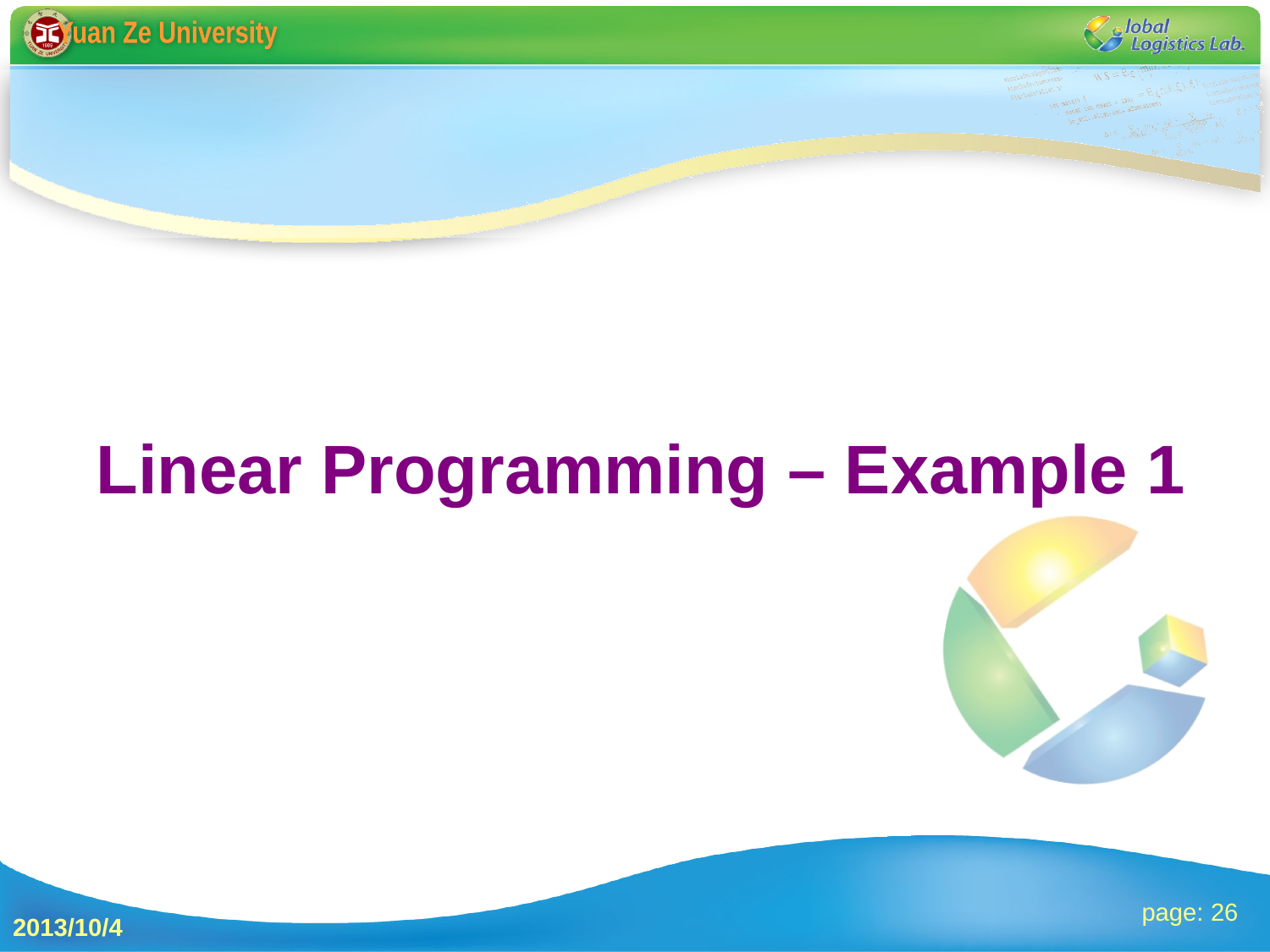

# Linear Programming – Example 1
page: 26
2013/10/4